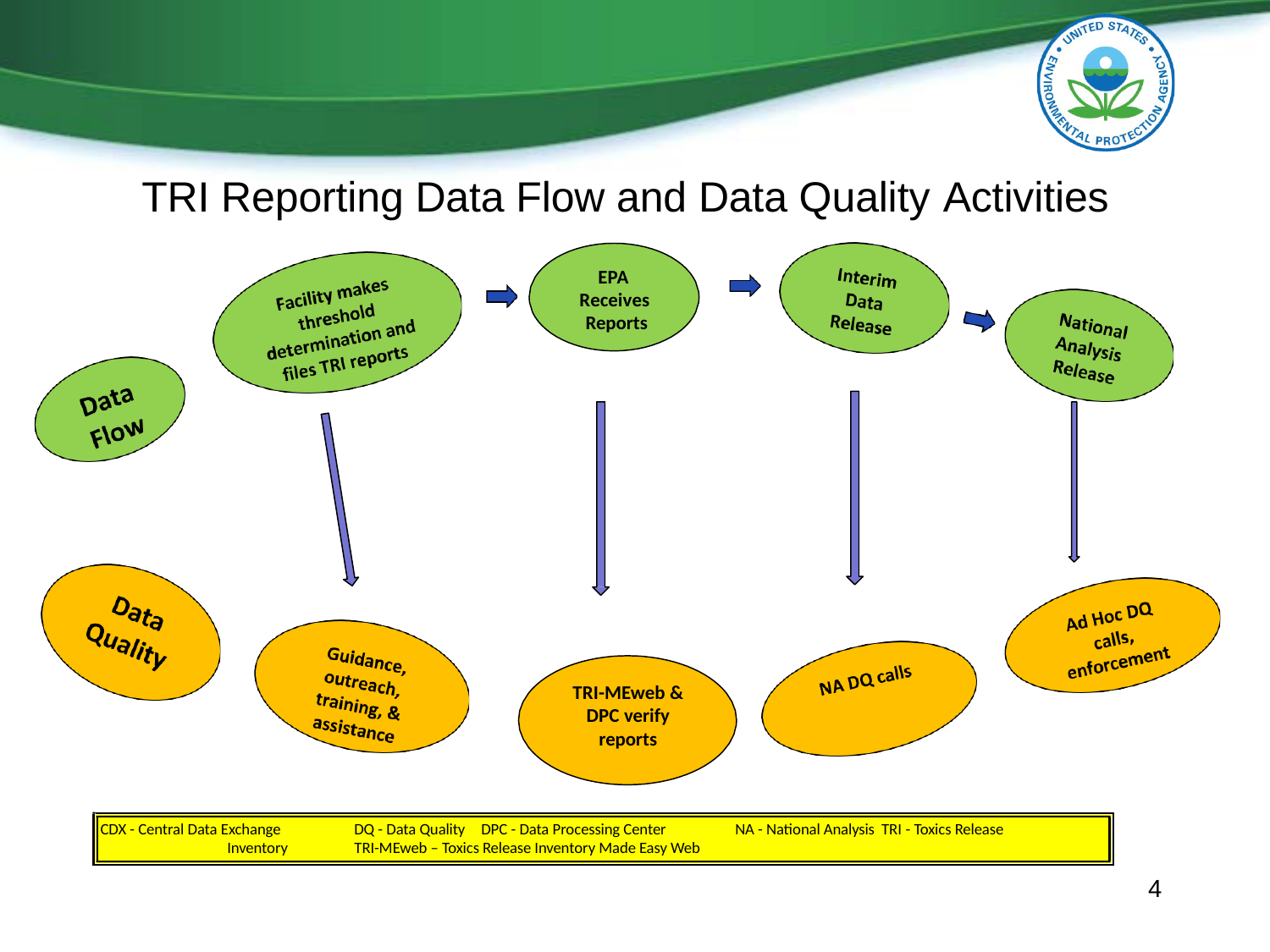

# TRI Reporting Data Flow and Data Quality Activities

EPA
Receives  Reports

TRI-MEweb &  DPC verify  reports

CDX - Central Data Exchange	DQ - Data Quality	DPC - Data Processing Center	NA - National Analysis  TRI - Toxics Release Inventory	TRI-MEweb – Toxics Release Inventory Made Easy Web

4